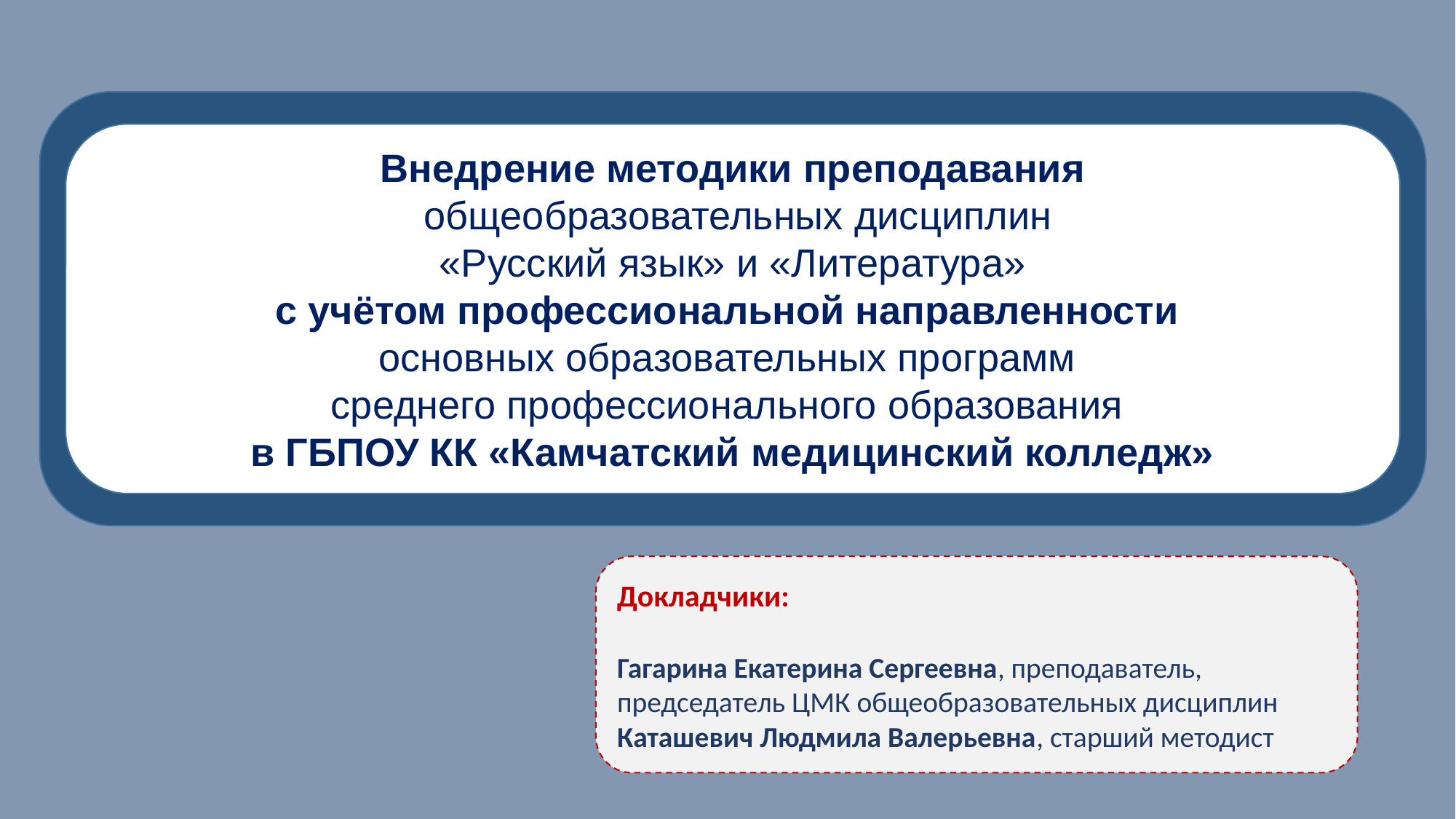

Внедрение методики преподавания
 общеобразовательных дисциплин
 «Русский язык» и «Литература»
с учётом профессиональной направленности
основных образовательных программ
среднего профессионального образования
в ГБПОУ КК «Камчатский медицинский колледж»
Докладчики:

Гагарина Екатерина Сергеевна, преподаватель, председатель ЦМК общеобразовательных дисциплин
Каташевич Людмила Валерьевна, старший методист